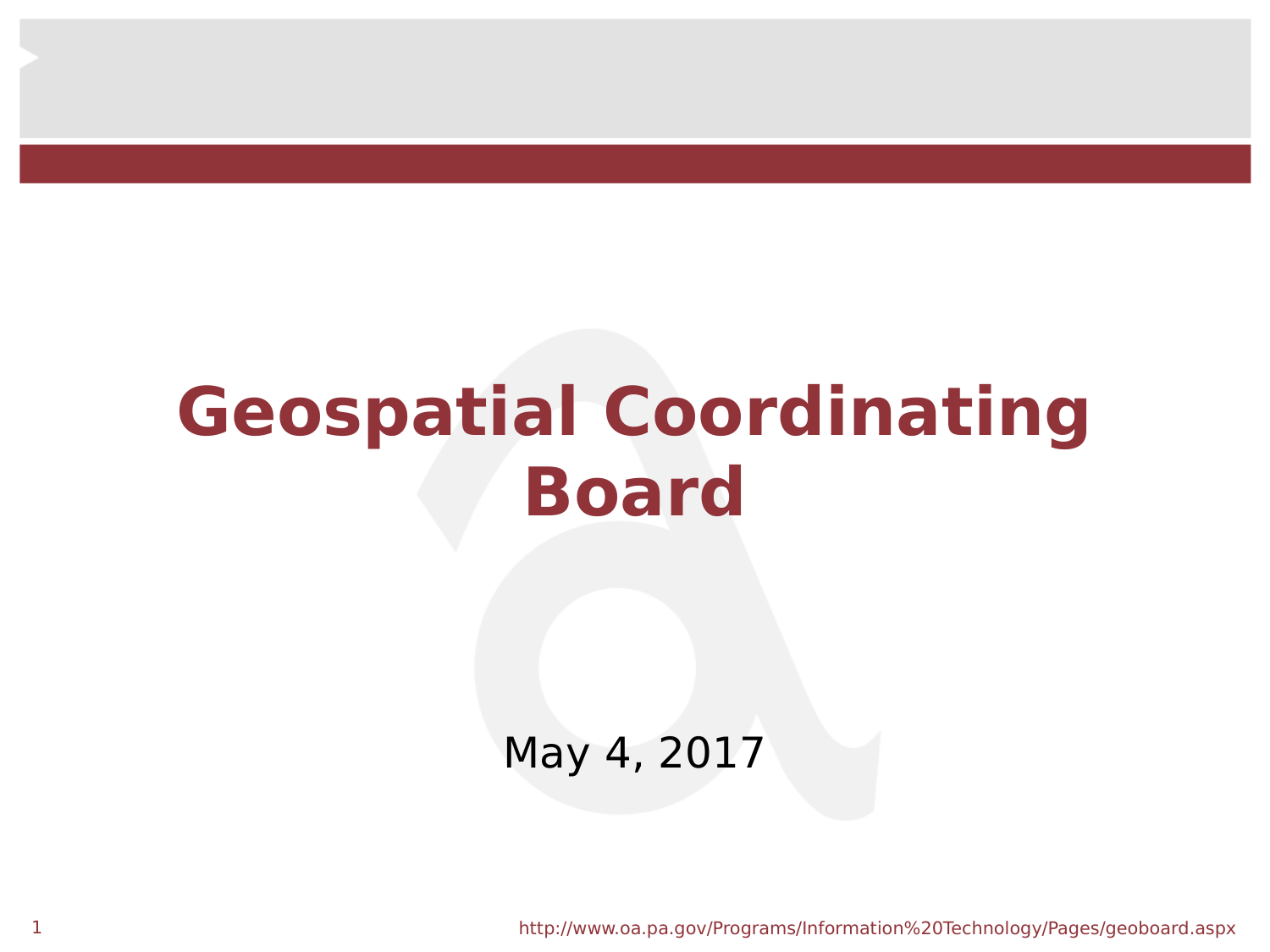

# Geospatial Coordinating Board
May 4, 2017